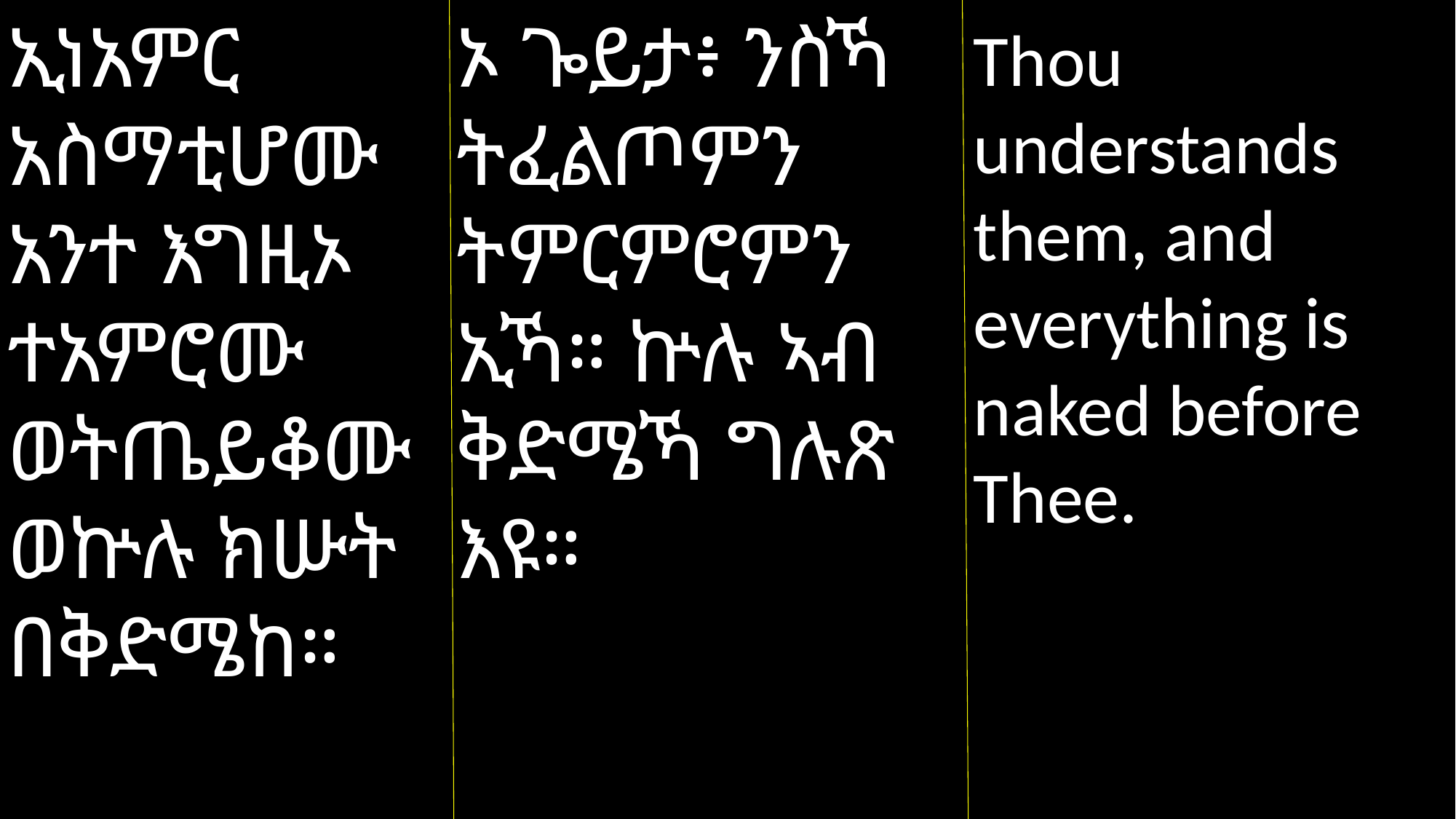

ኢነአምር አስማቲሆሙ አንተ እግዚኦ ተአምሮሙ ወትጤይቆሙ ወኵሉ ክሡት በቅድሜከ።

ኦ ጐይታ፥ ንስኻ ትፈልጦምን ትምርምሮምን ኢኻ። ኵሉ ኣብ ቅድሜኻ ግሉጽ እዩ።

Thou understands them, and everything is naked before Thee.